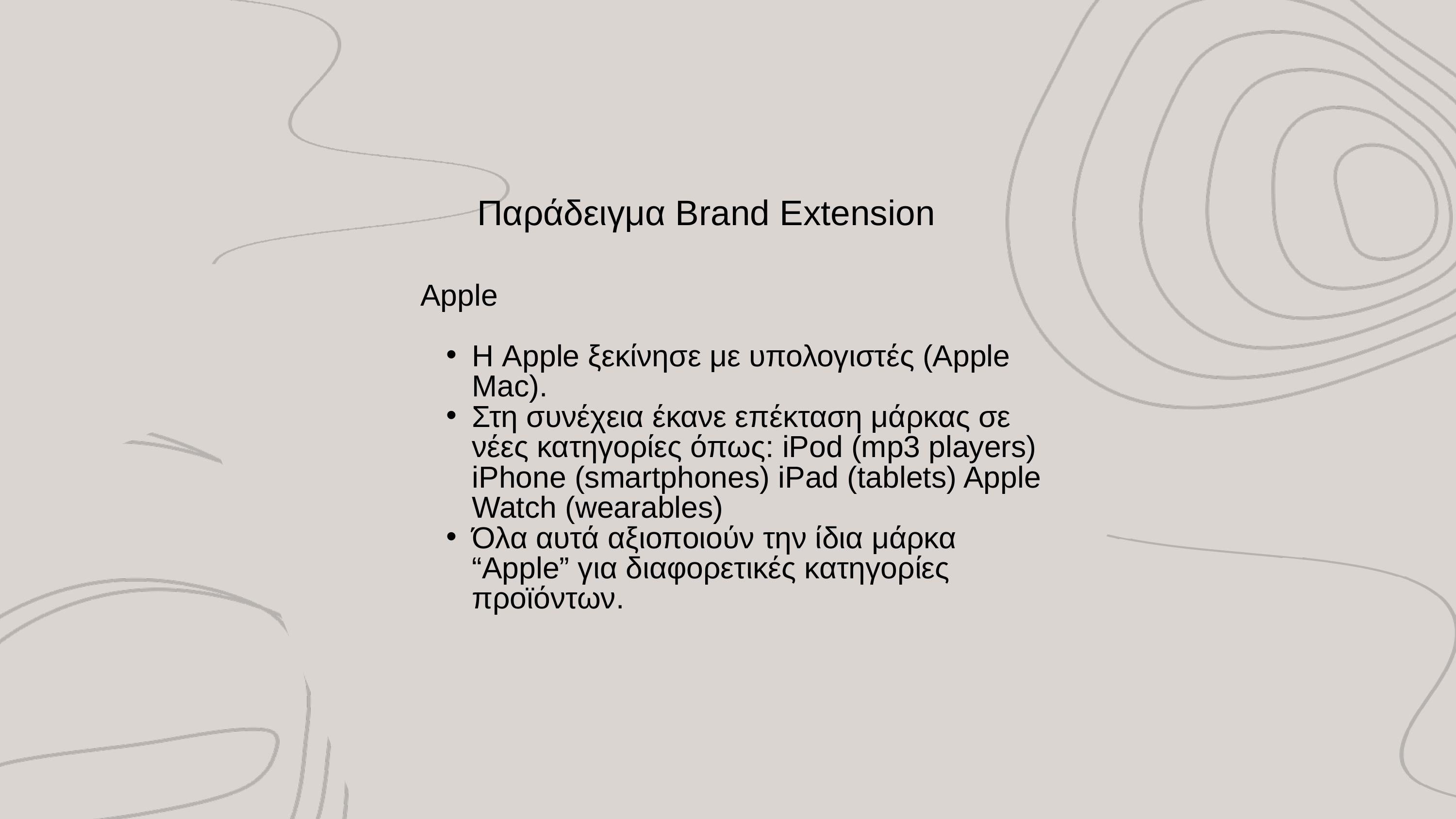

Παράδειγμα Brand Extension
Apple

Η Apple ξεκίνησε με υπολογιστές (Apple Mac).
Στη συνέχεια έκανε επέκταση μάρκας σε νέες κατηγορίες όπως: iPod (mp3 players) iPhone (smartphones) iPad (tablets) Apple Watch (wearables)
Όλα αυτά αξιοποιούν την ίδια μάρκα “Apple” για διαφορετικές κατηγορίες προϊόντων.